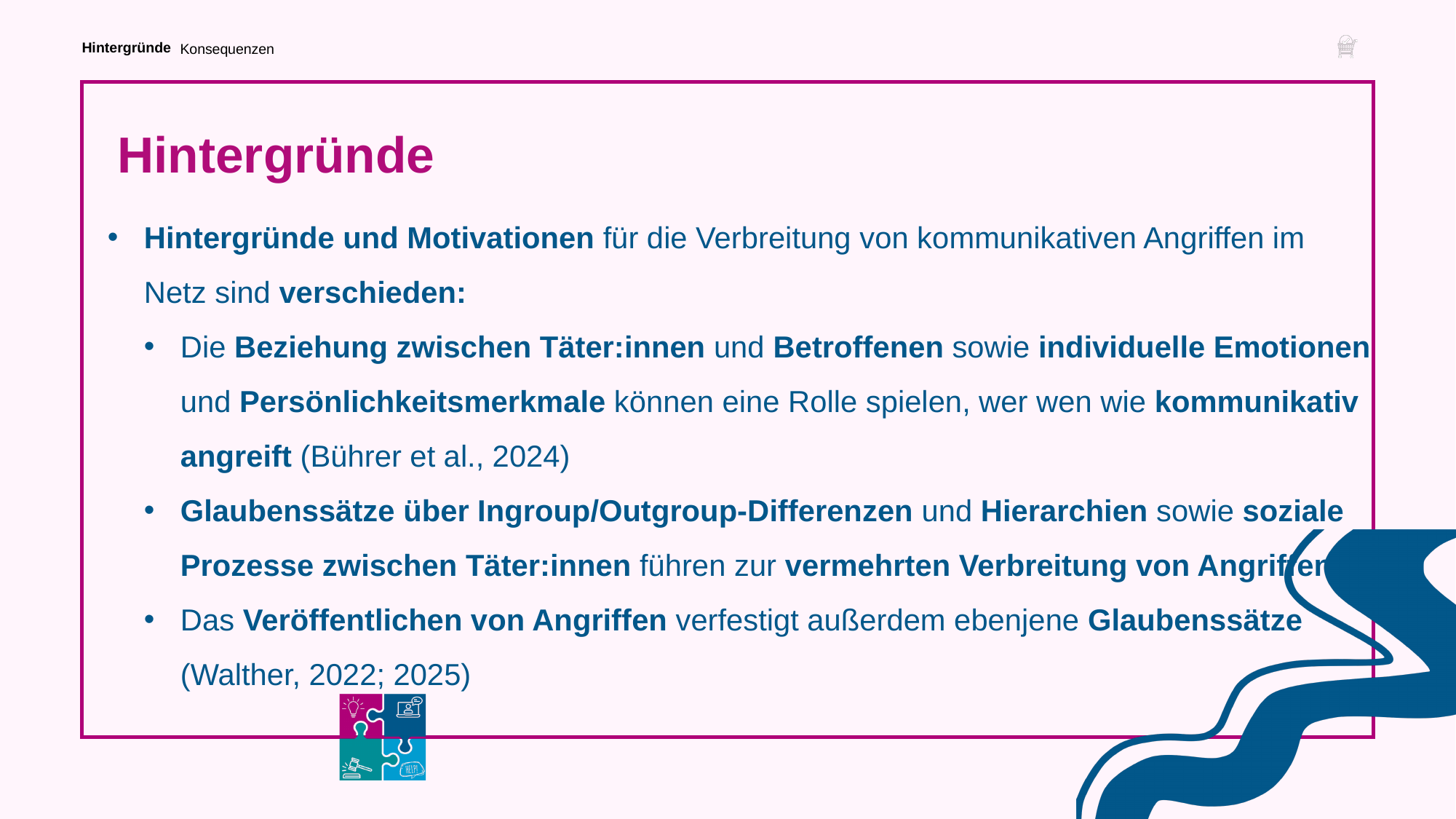

Hintergründe
Konsequenzen

Hintergründe

Hintergründe und Motivationen für die Verbreitung von kommunikativen Angriffen im Netz sind verschieden:
Die Beziehung zwischen Täter:innen und Betroffenen sowie individuelle Emotionen und Persönlichkeitsmerkmale können eine Rolle spielen, wer wen wie kommunikativ angreift (Bührer et al., 2024)
Glaubenssätze über Ingroup/Outgroup-Differenzen und Hierarchien sowie soziale Prozesse zwischen Täter:innen führen zur vermehrten Verbreitung von Angriffen
Das Veröffentlichen von Angriffen verfestigt außerdem ebenjene Glaubenssätze
(Walther, 2022; 2025)